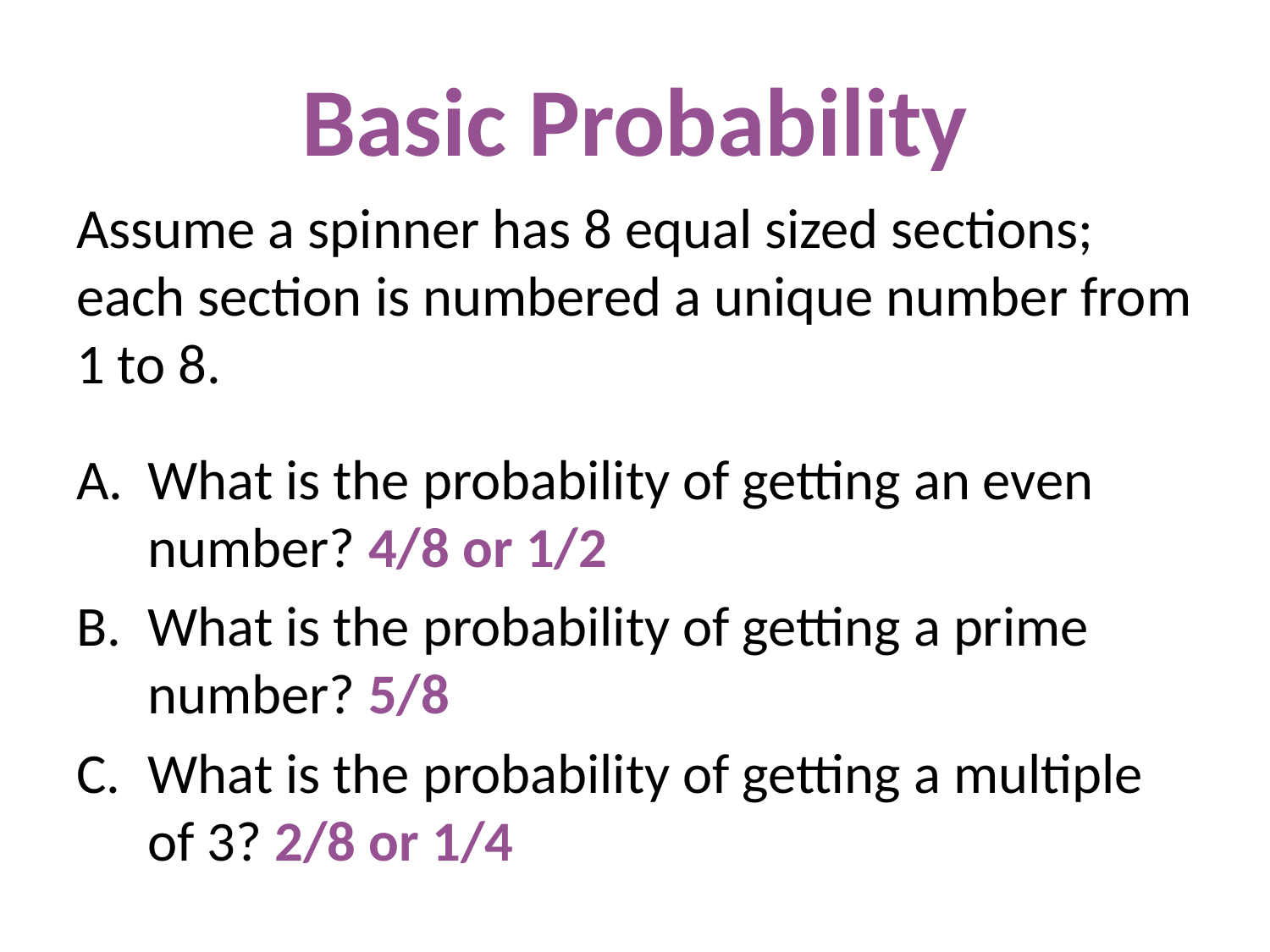

# Basic Probability
Assume a spinner has 8 equal sized sections; each section is numbered a unique number from 1 to 8.

What is the probability of getting an even number? 4/8 or 1/2
What is the probability of getting a prime number? 5/8
What is the probability of getting a multiple of 3? 2/8 or 1/4